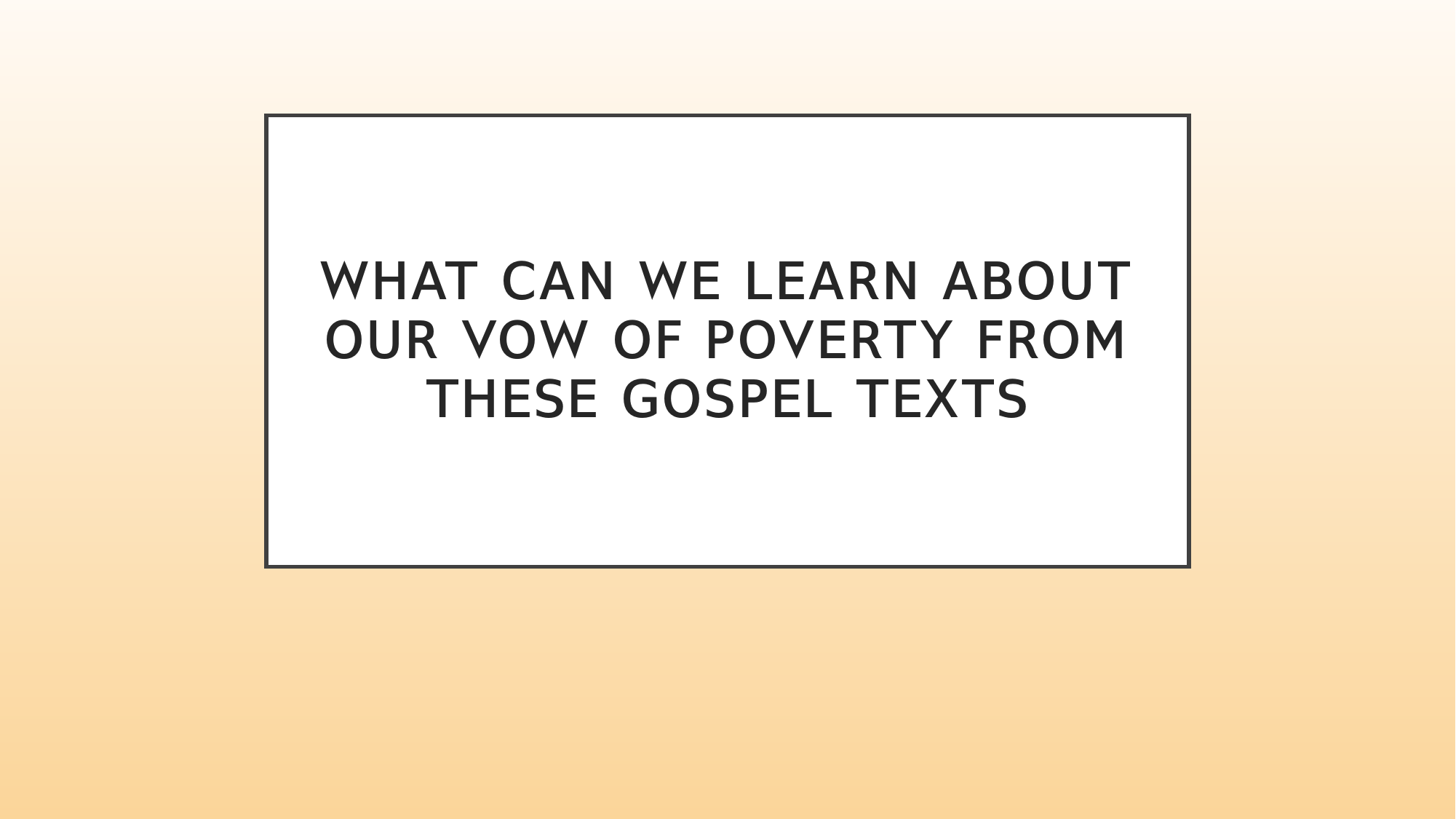

# What can we learn about our vow of poverty from these gospel texts